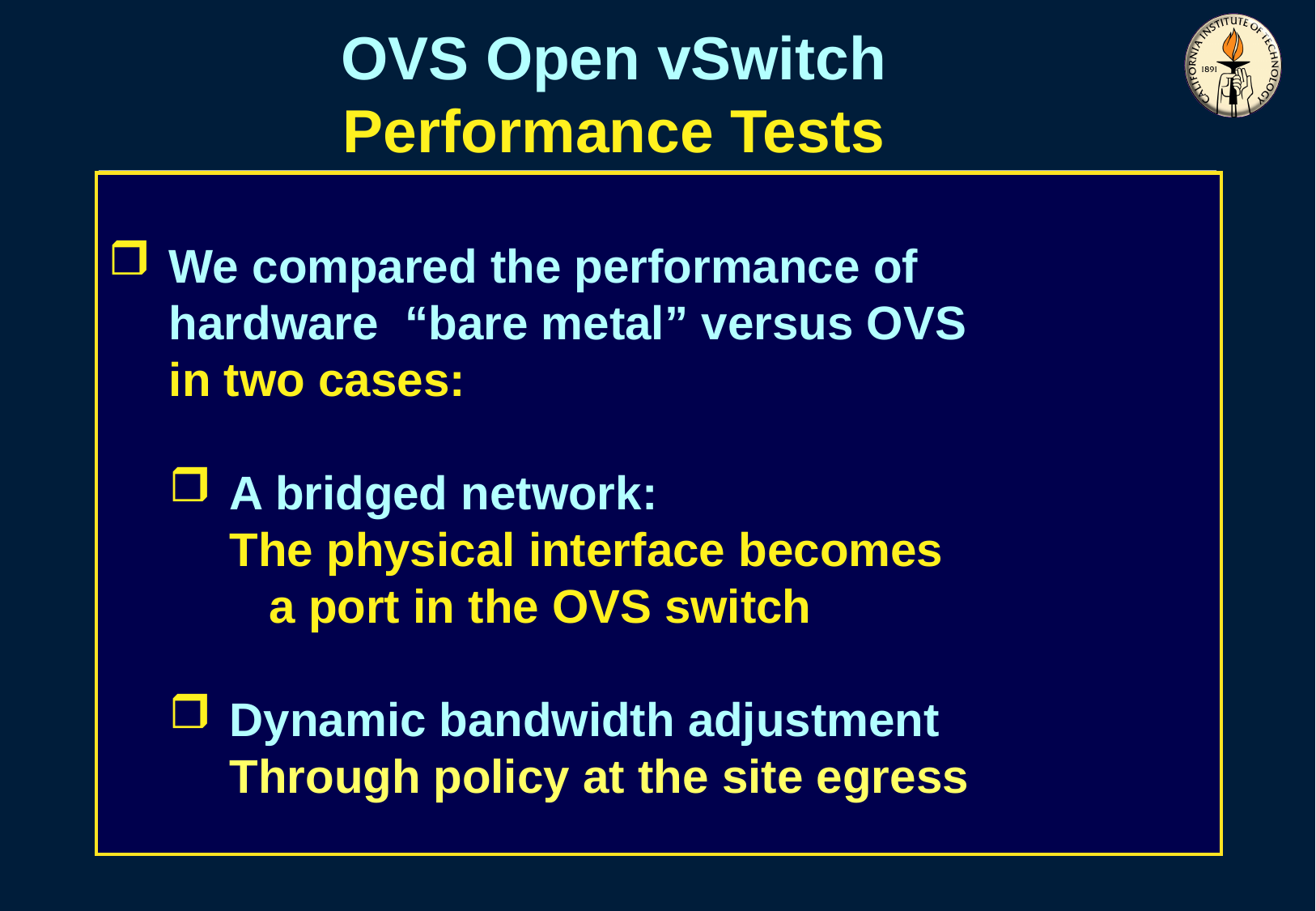

# OVS Open vSwitch Performance Tests

We compared the performance of
hardware  “bare metal” versus OVS
in two cases:

A bridged network:
The physical interface becomes
   a port in the OVS switch

Dynamic bandwidth adjustment
Through policy at the site egress